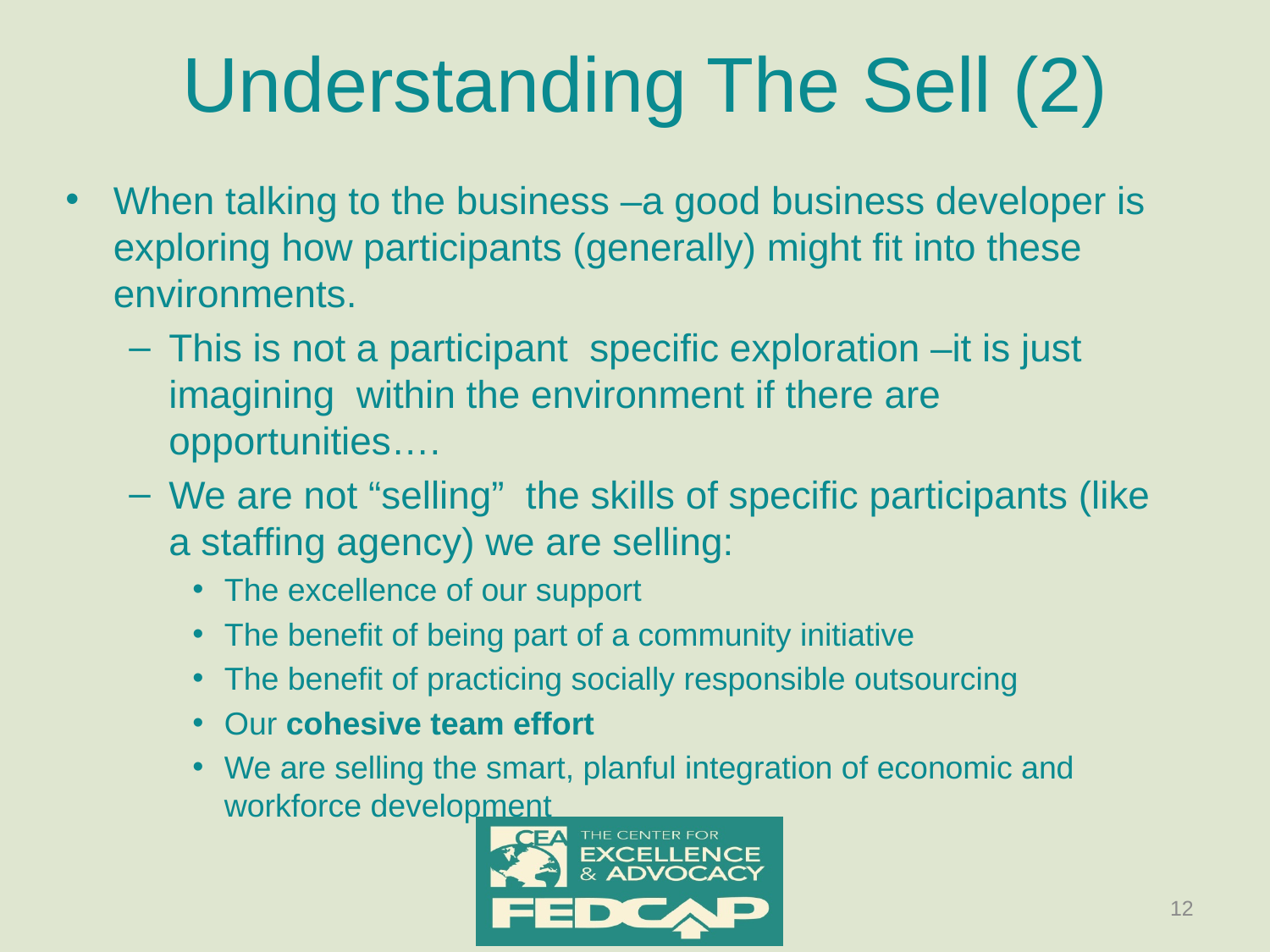

# Understanding The Sell (2)
When talking to the business –a good business developer is exploring how participants (generally) might fit into these environments.
This is not a participant  specific exploration –it is just imagining  within the environment if there are opportunities….
We are not “selling”  the skills of specific participants (like a staffing agency) we are selling:
The excellence of our support
The benefit of being part of a community initiative
The benefit of practicing socially responsible outsourcing
Our cohesive team effort
We are selling the smart, planful integration of economic and workforce development
12